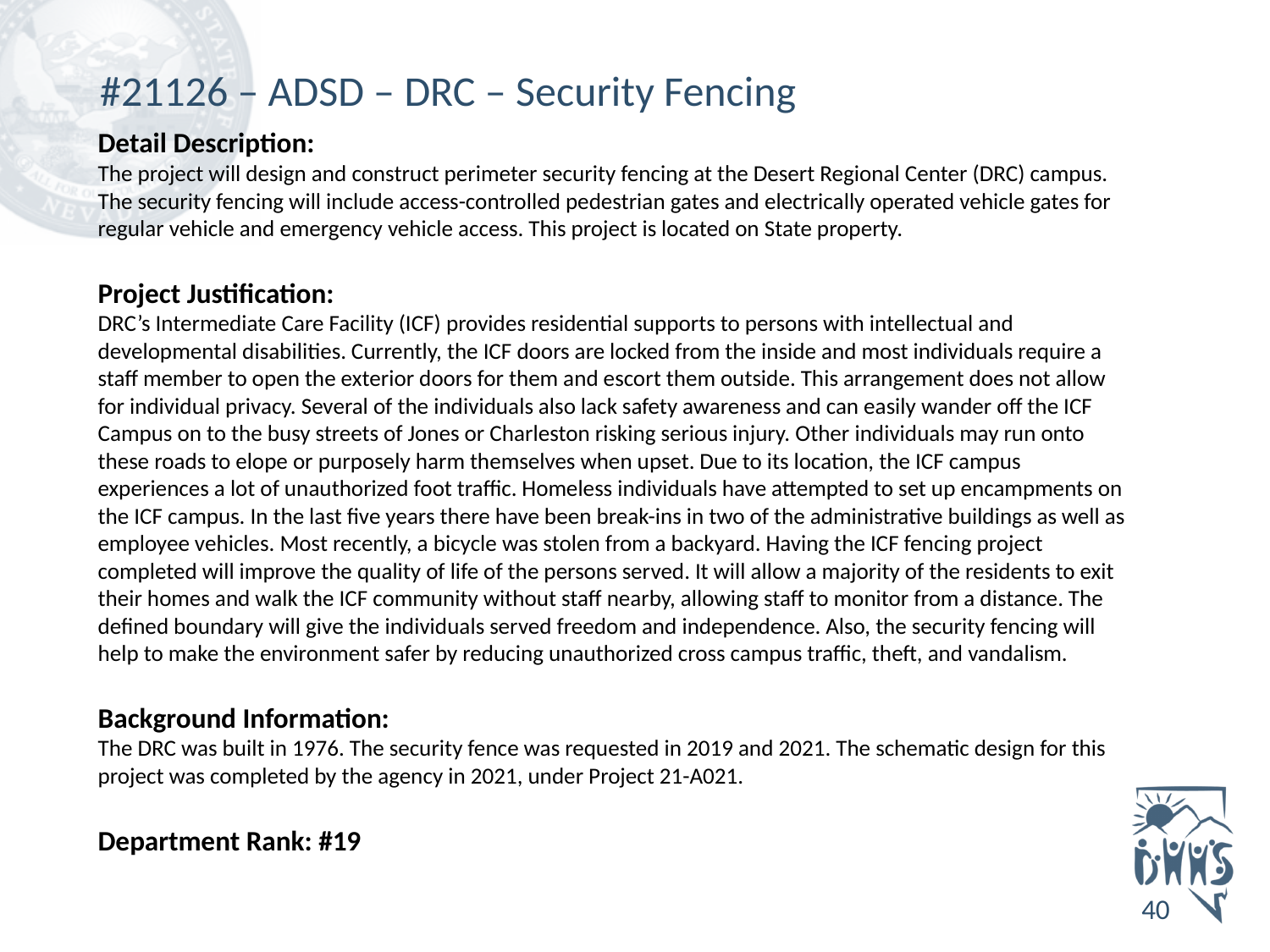

# #21126 – ADSD – DRC – Security Fencing
Detail Description:
The project will design and construct perimeter security fencing at the Desert Regional Center (DRC) campus. The security fencing will include access-controlled pedestrian gates and electrically operated vehicle gates for regular vehicle and emergency vehicle access. This project is located on State property.

Project Justification:
DRC’s Intermediate Care Facility (ICF) provides residential supports to persons with intellectual and developmental disabilities. Currently, the ICF doors are locked from the inside and most individuals require a staff member to open the exterior doors for them and escort them outside. This arrangement does not allow for individual privacy. Several of the individuals also lack safety awareness and can easily wander off the ICF Campus on to the busy streets of Jones or Charleston risking serious injury. Other individuals may run onto these roads to elope or purposely harm themselves when upset. Due to its location, the ICF campus experiences a lot of unauthorized foot traffic. Homeless individuals have attempted to set up encampments on the ICF campus. In the last five years there have been break-ins in two of the administrative buildings as well as employee vehicles. Most recently, a bicycle was stolen from a backyard. Having the ICF fencing project completed will improve the quality of life of the persons served. It will allow a majority of the residents to exit their homes and walk the ICF community without staff nearby, allowing staff to monitor from a distance. The defined boundary will give the individuals served freedom and independence. Also, the security fencing will help to make the environment safer by reducing unauthorized cross campus traffic, theft, and vandalism.

Background Information:
The DRC was built in 1976. The security fence was requested in 2019 and 2021. The schematic design for this project was completed by the agency in 2021, under Project 21-A021.

Department Rank: #19
40